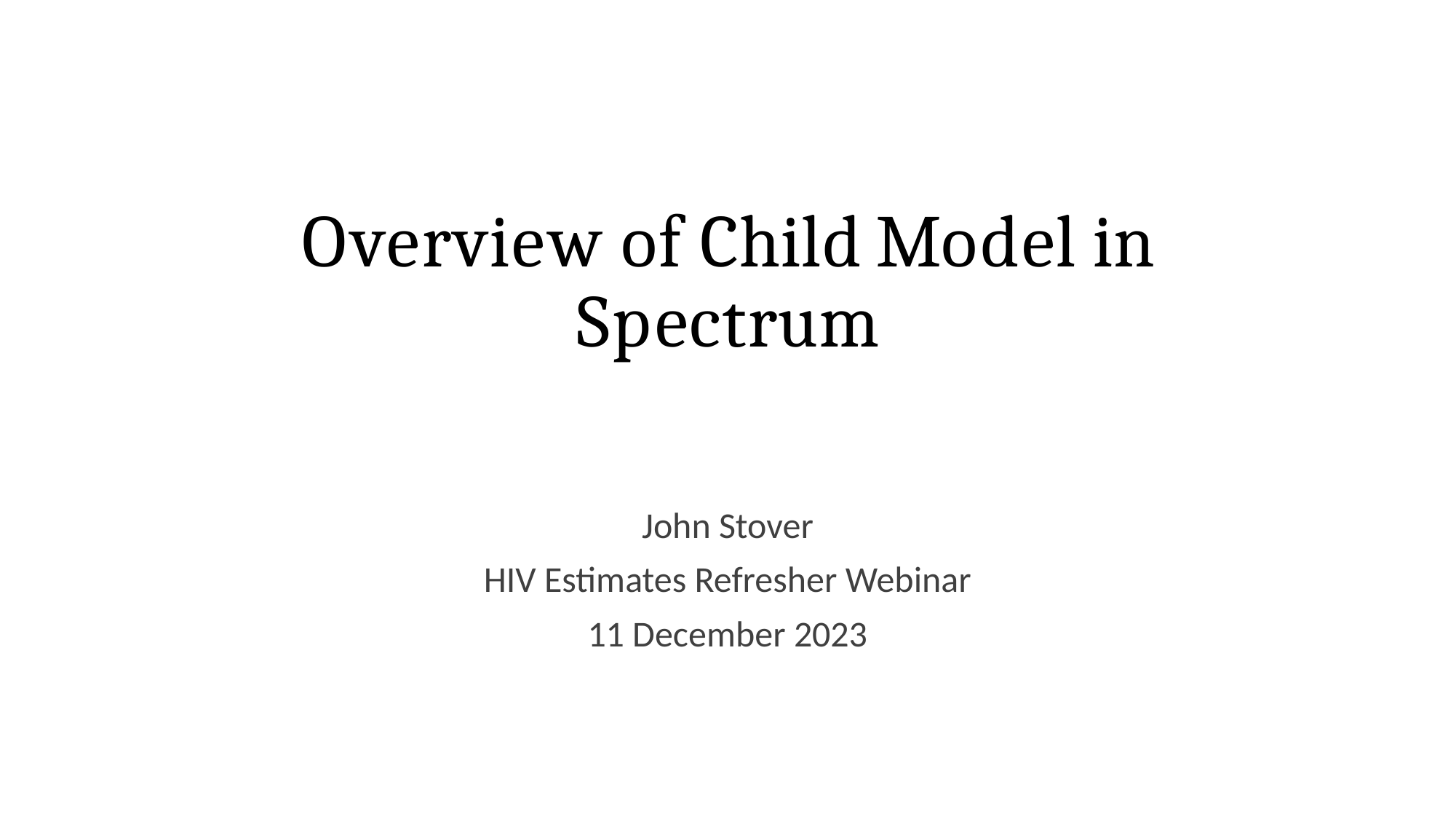

# Overview of Child Model in Spectrum
John Stover
HIV Estimates Refresher Webinar
11 December 2023